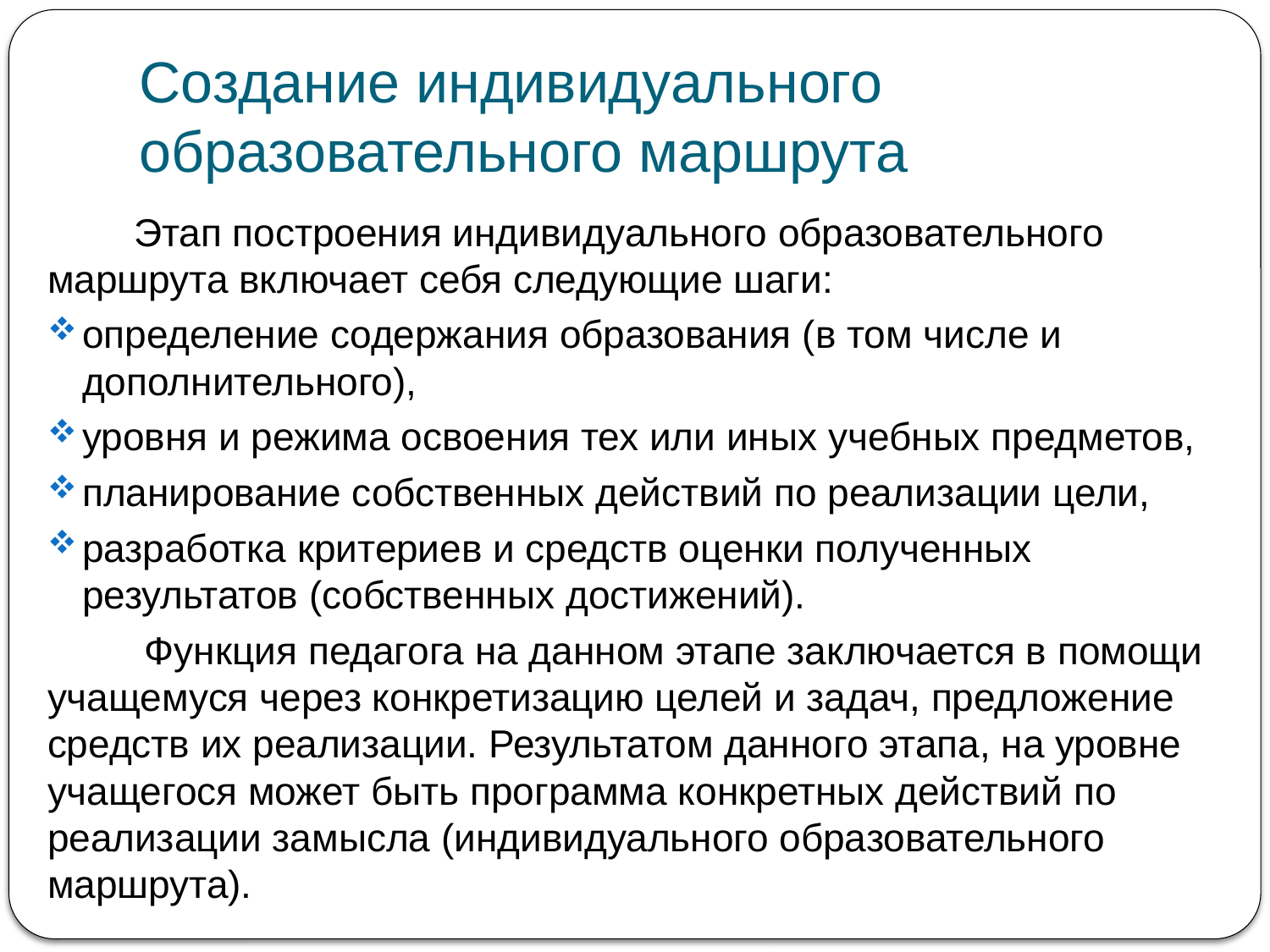

# Создание индивидуального образовательного маршрута
        Этап построения индивидуального образовательного маршрута включает себя следующие шаги:
определение содержания образования (в том числе и дополнительного),
уровня и режима освоения тех или иных учебных предметов,
планирование собственных действий по реализации цели,
разработка критериев и средств оценки полученных результатов (собственных достижений).
         Функция педагога на данном этапе заключается в помощи учащемуся через конкретизацию целей и задач, предложение средств их реализации. Результатом данного этапа, на уровне учащегося может быть программа конкретных действий по реализации замысла (индивидуального образовательного маршрута).